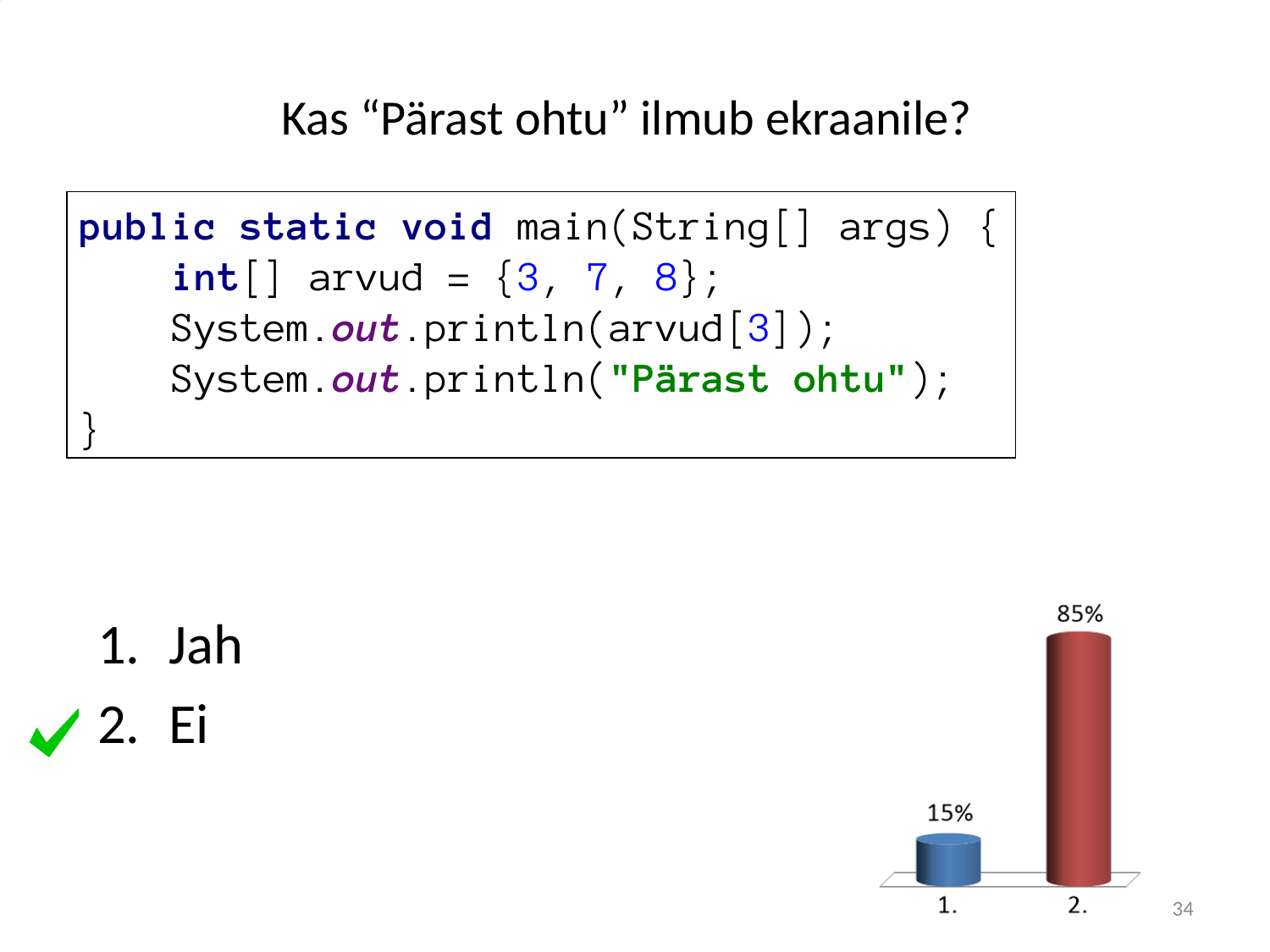

# Kas “Pärast ohtu” ilmub ekraanile?
public static void main(String[] args) {
    int[] arvud = {3, 7, 8};
    System.out.println(arvud[3]);
    System.out.println("Pärast ohtu");
}

Jah
Ei

34